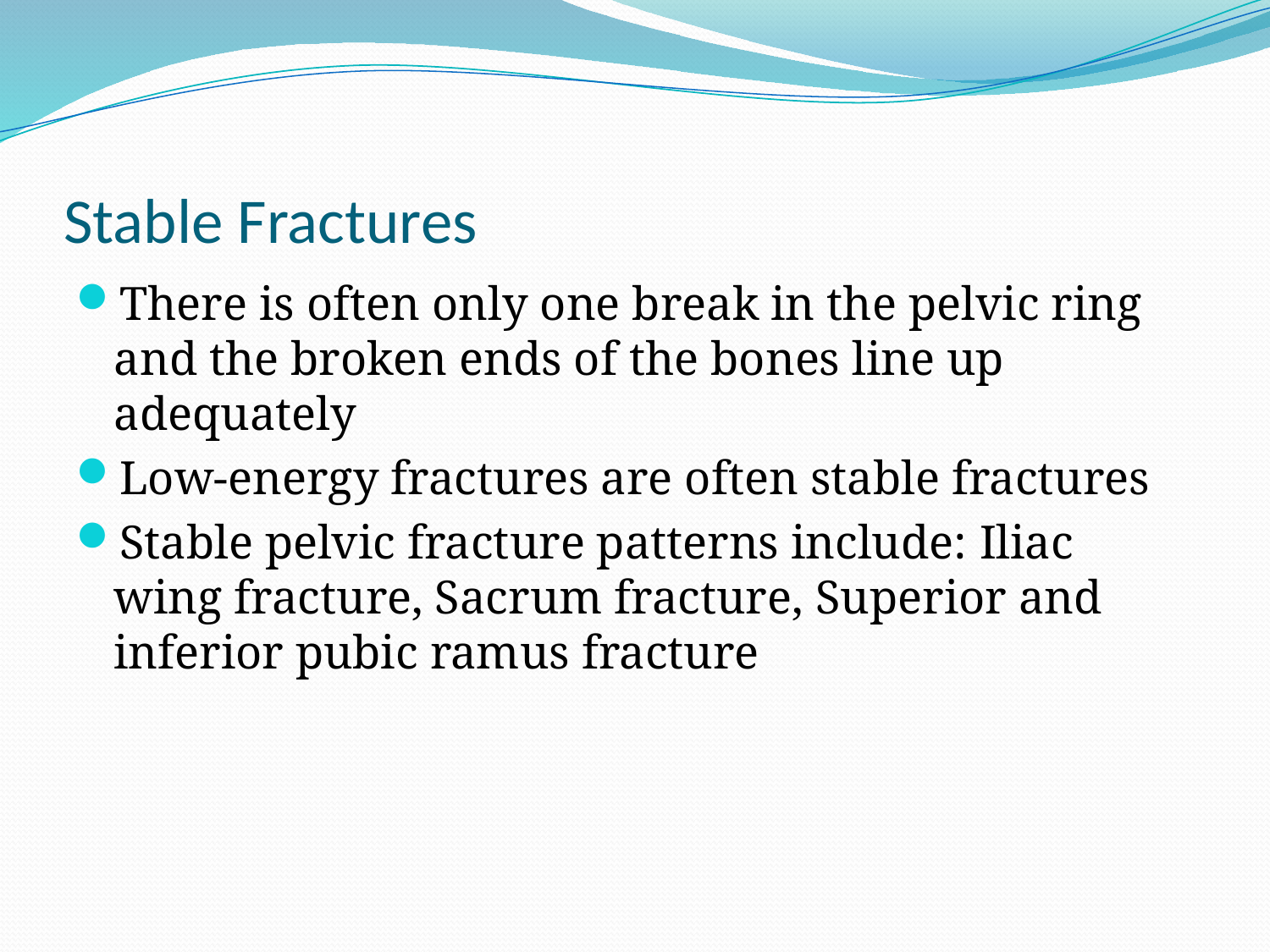

# Stable Fractures
There is often only one break in the pelvic ring and the broken ends of the bones line up adequately
Low-energy fractures are often stable fractures
Stable pelvic fracture patterns include: Iliac wing fracture, Sacrum fracture, Superior and inferior pubic ramus fracture